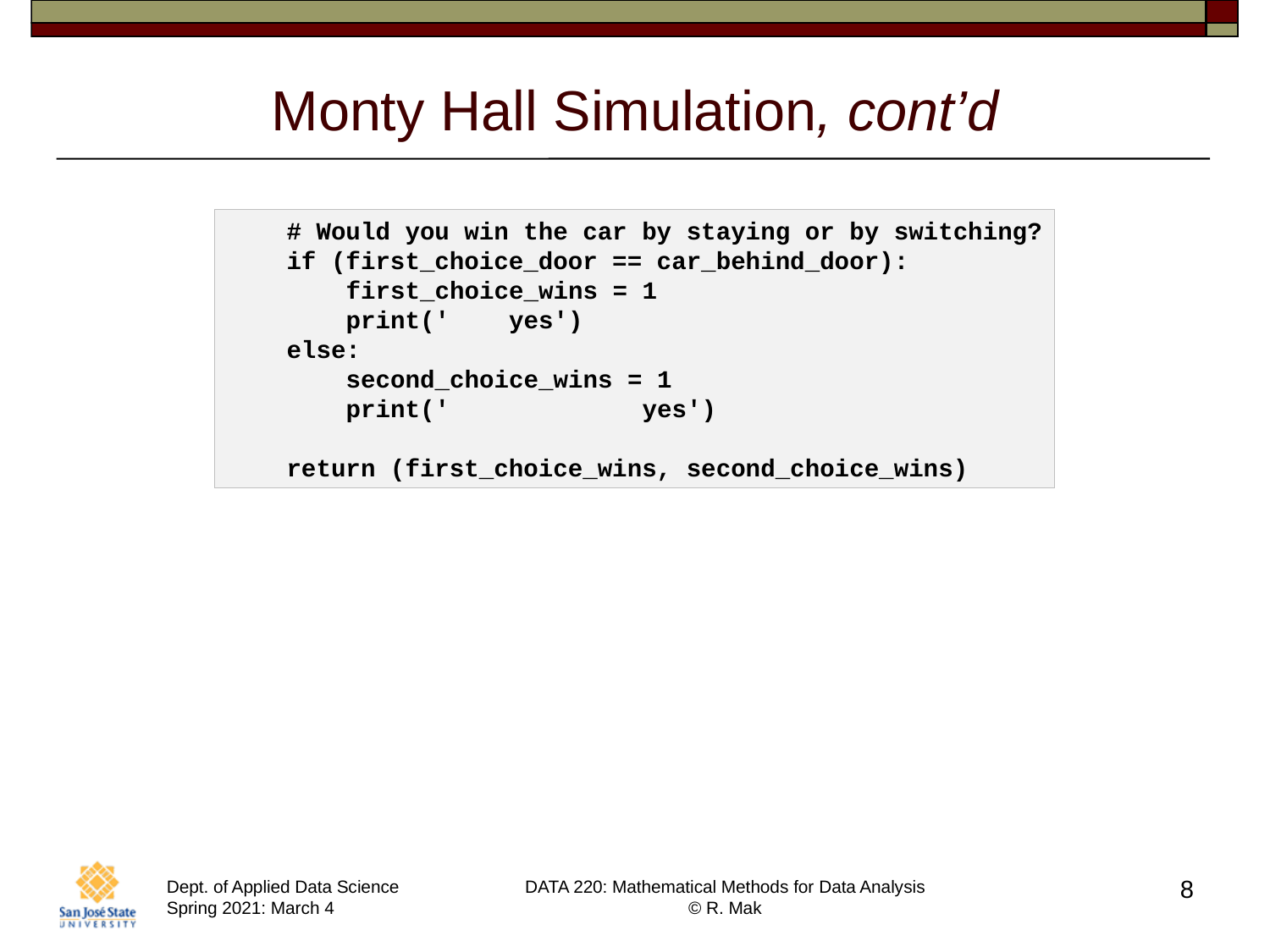

# Monty Hall Simulation, cont’d
    # Would you win the car by staying or by switching?
    if (first_choice_door == car_behind_door):
        first_choice_wins = 1
        print('    yes')
    else:
        second_choice_wins = 1
        print('             yes')

    return (first_choice_wins, second_choice_wins)
8